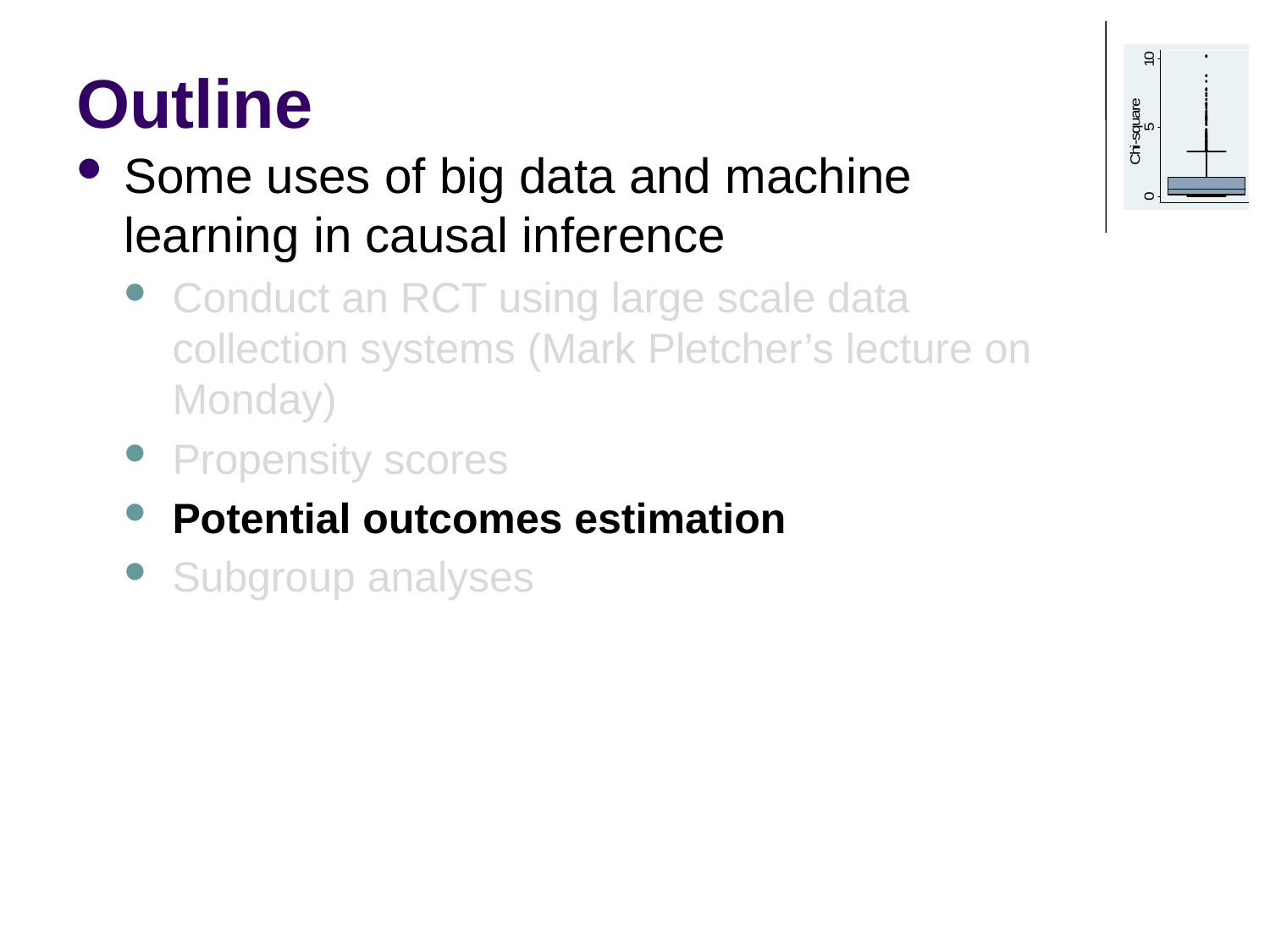

# Outline
Some uses of big data and machine learning in causal inference
Conduct an RCT using large scale data collection systems (Mark Pletcher’s lecture on Monday)
Propensity scores
Potential outcomes estimation
Subgroup analyses